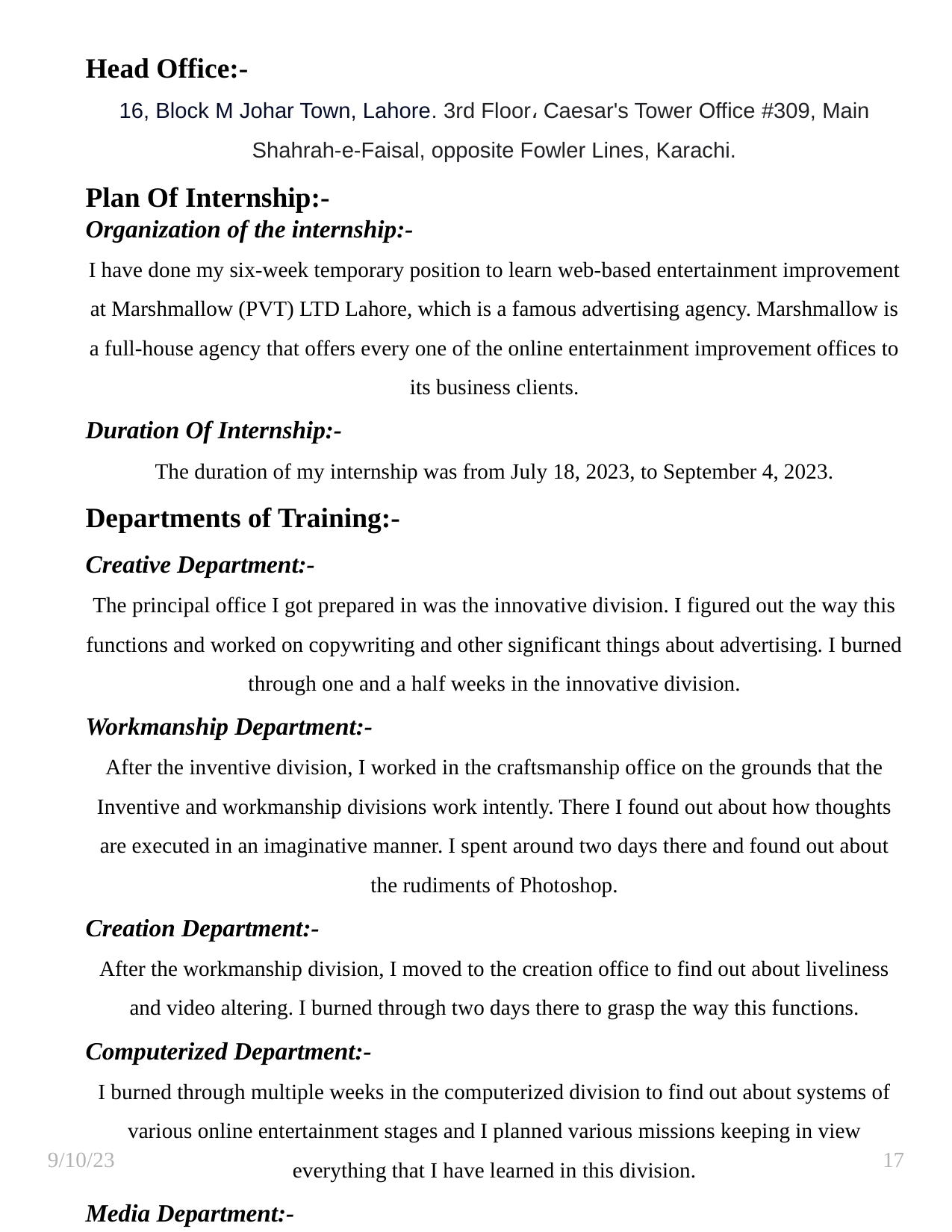

Head Office:-
16, Block M Johar Town, Lahore. 3rd Floor، Caesar's Tower Office #309, Main Shahrah-e-Faisal, opposite Fowler Lines, Karachi.
Plan Of Internship:-
Organization of the internship:-
I have done my six-week temporary position to learn web-based entertainment improvement at Marshmallow (PVT) LTD Lahore, which is a famous advertising agency. Marshmallow is a full-house agency that offers every one of the online entertainment improvement offices to its business clients.
Duration Of Internship:-
The duration of my internship was from July 18, 2023, to September 4, 2023.
Departments of Training:-
Creative Department:-
The principal office I got prepared in was the innovative division. I figured out the way this functions and worked on copywriting and other significant things about advertising. I burned through one and a half weeks in the innovative division.
Workmanship Department:-
After the inventive division, I worked in the craftsmanship office on the grounds that the Inventive and workmanship divisions work intently. There I found out about how thoughts are executed in an imaginative manner. I spent around two days there and found out about the rudiments of Photoshop.
Creation Department:-
After the workmanship division, I moved to the creation office to find out about liveliness and video altering. I burned through two days there to grasp the way this functions.
Computerized Department:-
I burned through multiple weeks in the computerized division to find out about systems of various online entertainment stages and I planned various missions keeping in view everything that I have learned in this division.
Media Department:-

9/10/23
17